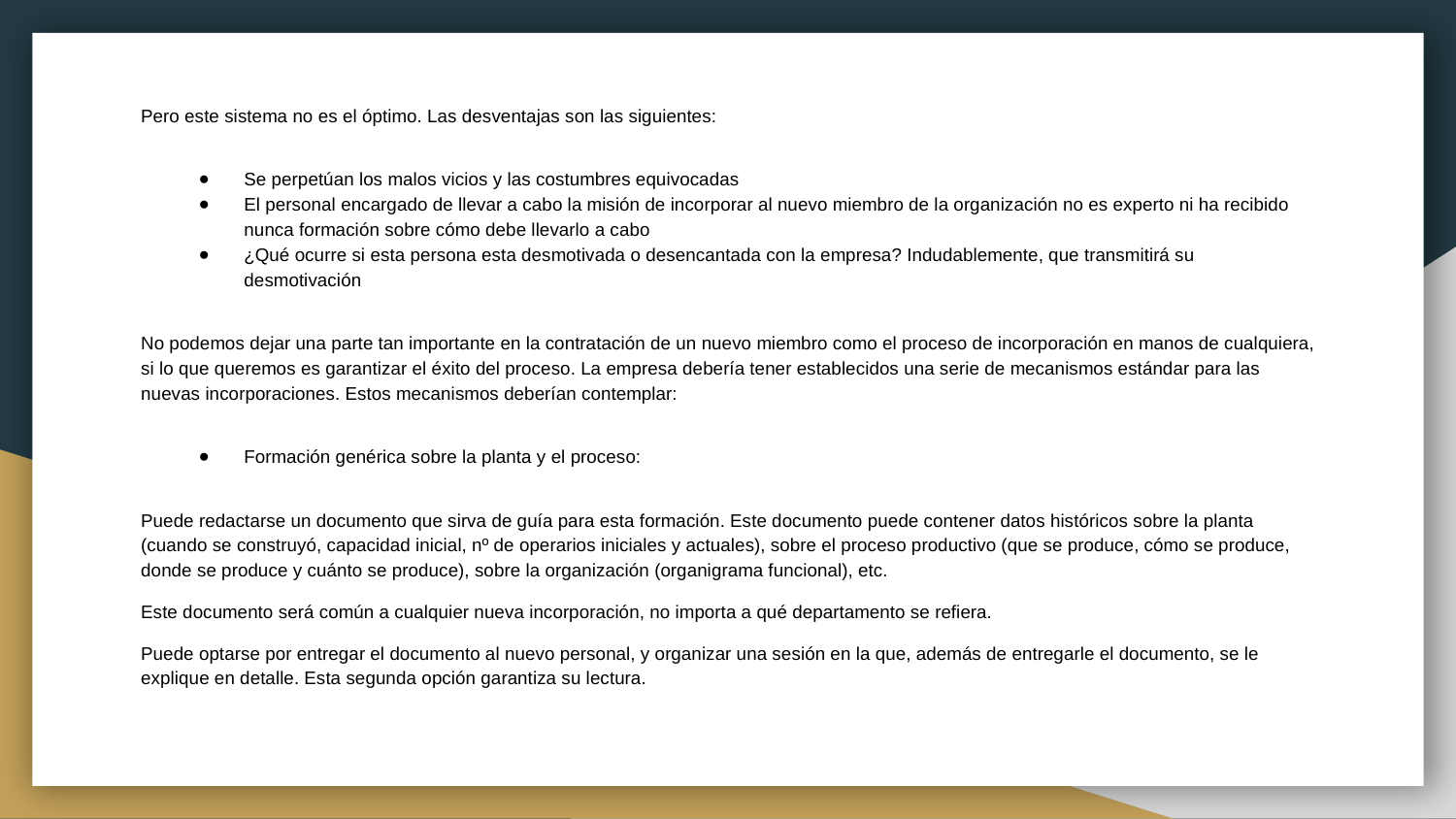

Pero este sistema no es el óptimo. Las desventajas son las siguientes:
Se perpetúan los malos vicios y las costumbres equivocadas
El personal encargado de llevar a cabo la misión de incorporar al nuevo miembro de la organización no es experto ni ha recibido nunca formación sobre cómo debe llevarlo a cabo
¿Qué ocurre si esta persona esta desmotivada o desencantada con la empresa? Indudablemente, que transmitirá su desmotivación
No podemos dejar una parte tan importante en la contratación de un nuevo miembro como el proceso de incorporación en manos de cualquiera, si lo que queremos es garantizar el éxito del proceso. La empresa debería tener establecidos una serie de mecanismos estándar para las nuevas incorporaciones. Estos mecanismos deberían contemplar:
Formación genérica sobre la planta y el proceso:
Puede redactarse un documento que sirva de guía para esta formación. Este documento puede contener datos históricos sobre la planta (cuando se construyó, capacidad inicial, nº de operarios iniciales y actuales), sobre el proceso productivo (que se produce, cómo se produce, donde se produce y cuánto se produce), sobre la organización (organigrama funcional), etc.
Este documento será común a cualquier nueva incorporación, no importa a qué departamento se refiera.
Puede optarse por entregar el documento al nuevo personal, y organizar una sesión en la que, además de entregarle el documento, se le explique en detalle. Esta segunda opción garantiza su lectura.